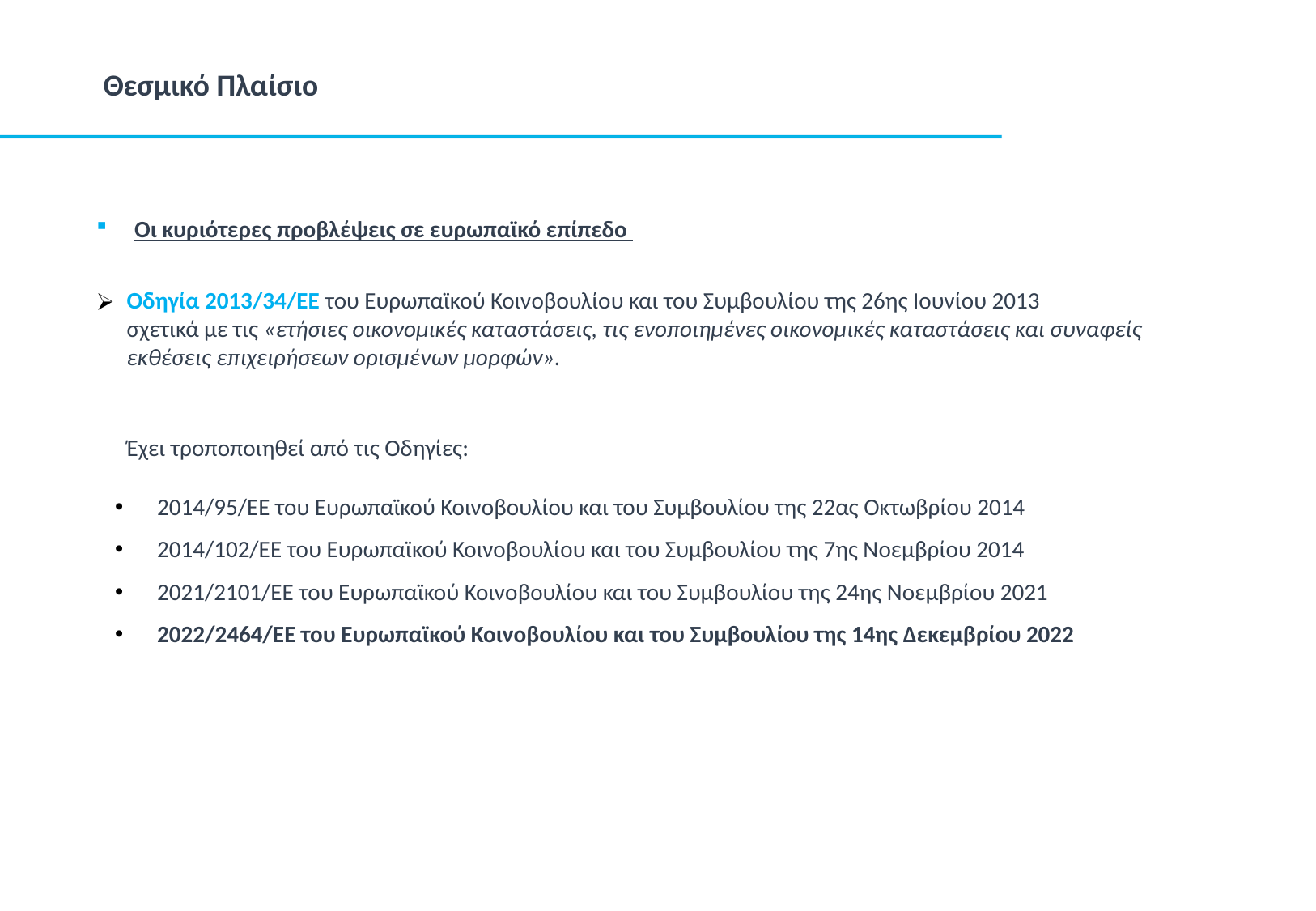

Θεσμικό Πλαίσιο
Οι κυριότερες προβλέψεις σε ευρωπαϊκό επίπεδο

Οδηγία 2013/34/ΕΕ του Ευρωπαϊκού Κοινοβουλίου και του Συμβουλίου της 26ης Ιουνίου 2013
σχετικά με τις «ετήσιες οικονομικές καταστάσεις, τις ενοποιημένες οικονομικές καταστάσεις και συναφείς εκθέσεις επιχειρήσεων ορισμένων μορφών».

Έχει τροποποιηθεί από τις Οδηγίες:
2014/95/ΕΕ του Ευρωπαϊκού Κοινοβουλίου και του Συμβουλίου της 22ας Οκτωβρίου 2014
2014/102/ΕΕ του Ευρωπαϊκού Κοινοβουλίου και του Συμβουλίου της 7ης Νοεμβρίου 2014
2021/2101/ΕΕ του Ευρωπαϊκού Κοινοβουλίου και του Συμβουλίου της 24ης Νοεμβρίου 2021
2022/2464/ΕΕ του Ευρωπαϊκού Κοινοβουλίου και του Συμβουλίου της 14ης Δεκεμβρίου 2022